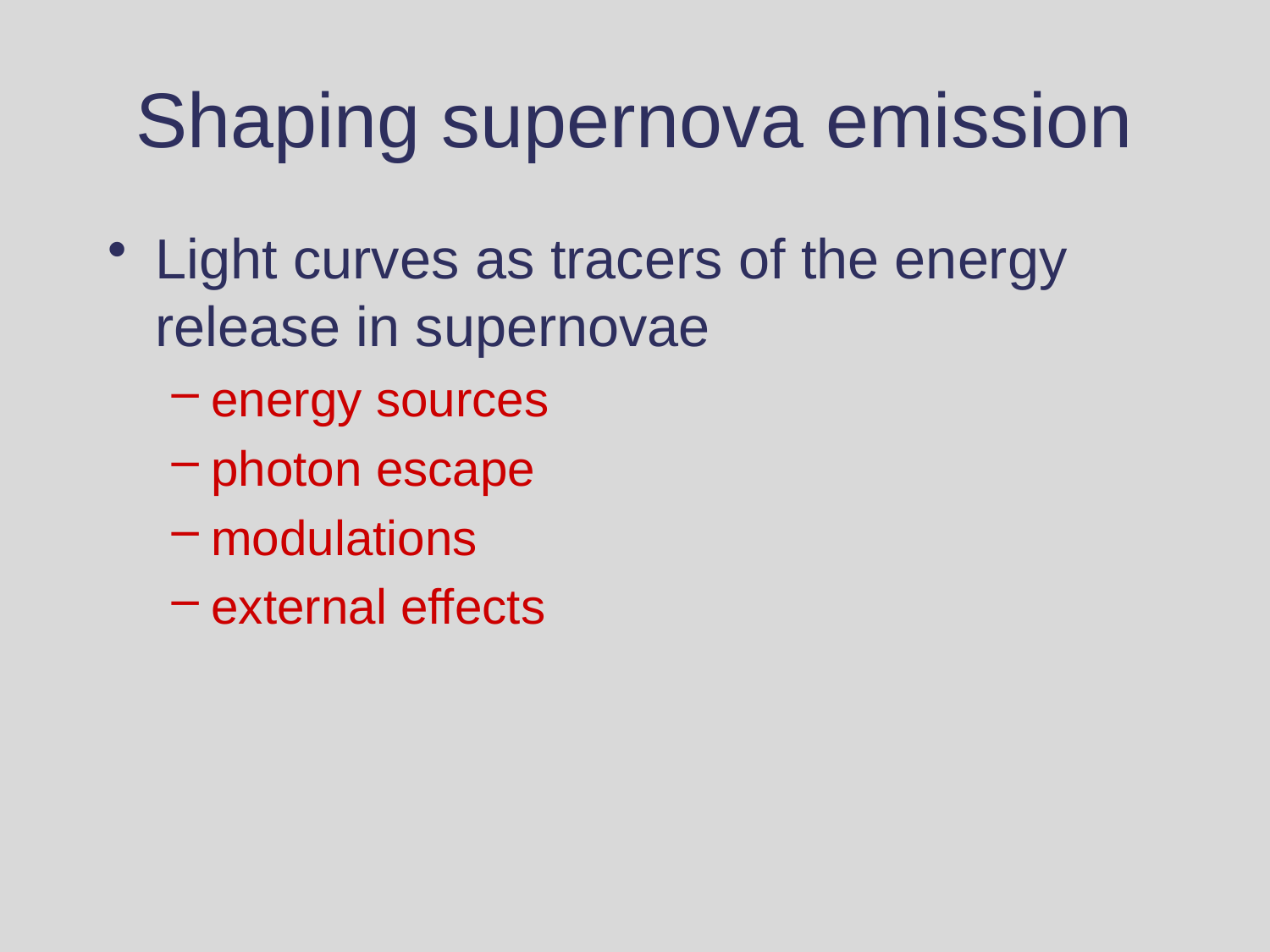

# Shaping supernova emission
Light curves as tracers of the energy release in supernovae
energy sources
photon escape
modulations
external effects